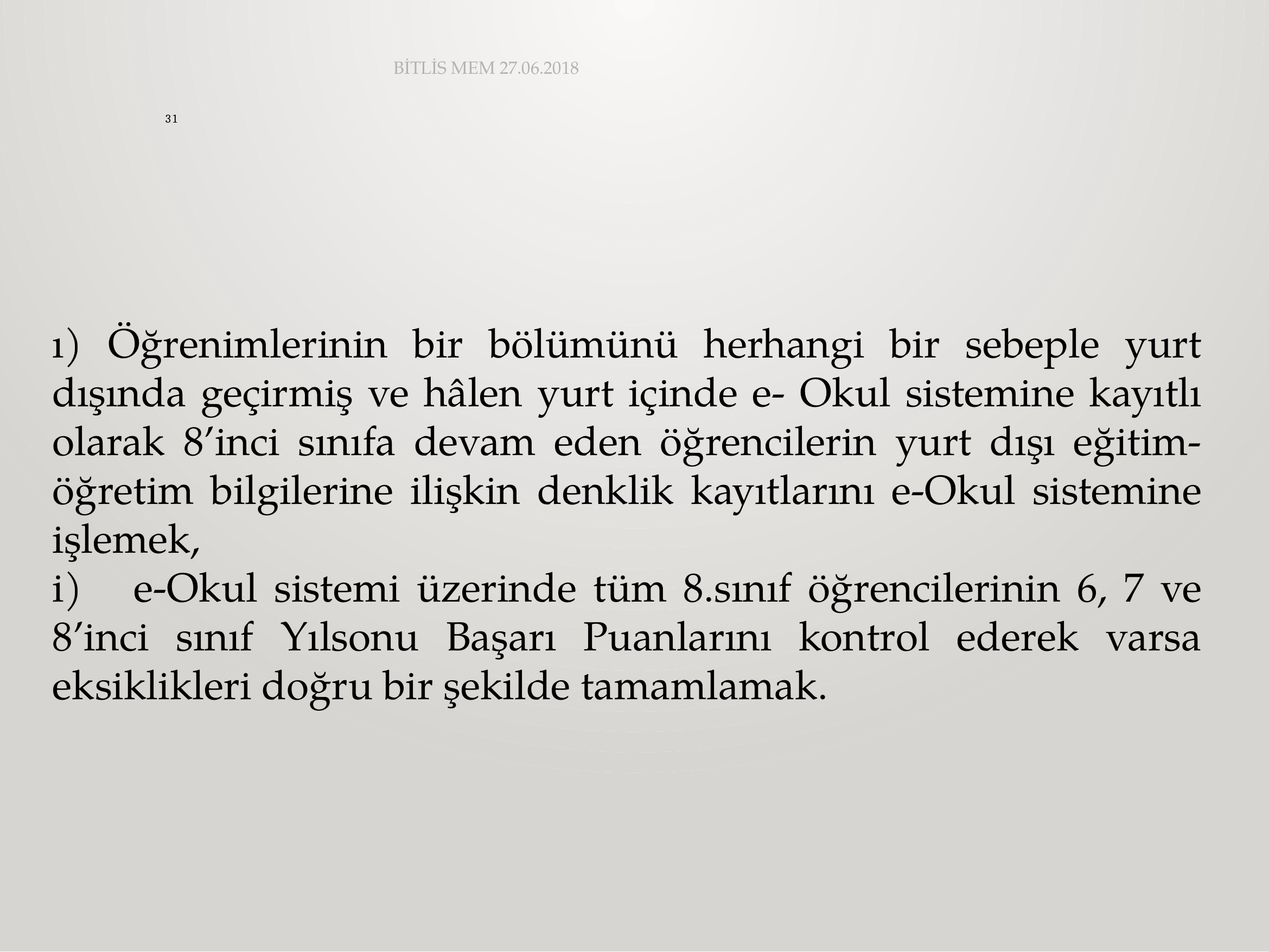

BİTLİS MEM 27.06.2018
31
ı) Öğrenimlerinin bir bölümünü herhangi bir sebeple yurt dışında geçirmiş ve hâlen yurt içinde e- Okul sistemine kayıtlı olarak 8’inci sınıfa devam eden öğrencilerin yurt dışı eğitim-öğretim bilgilerine ilişkin denklik kayıtlarını e-Okul sistemine işlemek,
i)	e-Okul sistemi üzerinde tüm 8.sınıf öğrencilerinin 6, 7 ve 8’inci sınıf Yılsonu Başarı Puanlarını kontrol ederek varsa eksiklikleri doğru bir şekilde tamamlamak.